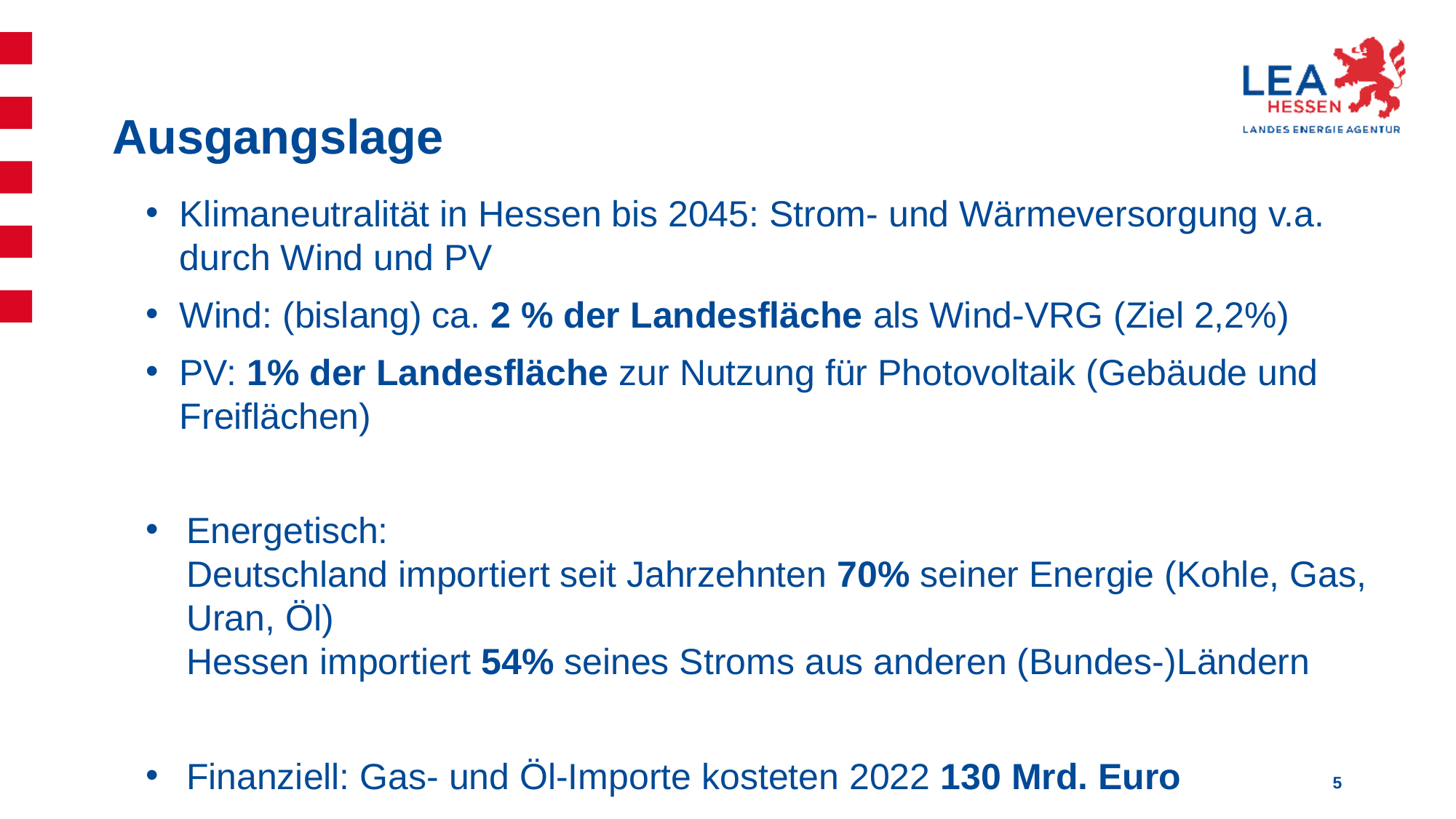

Ausgangslage
Klimaneutralität in Hessen bis 2045: Strom- und Wärmeversorgung v.a. durch Wind und PV
Wind: (bislang) ca. 2 % der Landesfläche als Wind-VRG (Ziel 2,2%)
PV: 1% der Landesfläche zur Nutzung für Photovoltaik (Gebäude und Freiflächen)

Energetisch:
Deutschland importiert seit Jahrzehnten 70% seiner Energie (Kohle, Gas, Uran, Öl)
Hessen importiert 54% seines Stroms aus anderen (Bundes-)Ländern

Finanziell: Gas- und Öl-Importe kosteten 2022 130 Mrd. Euro

5